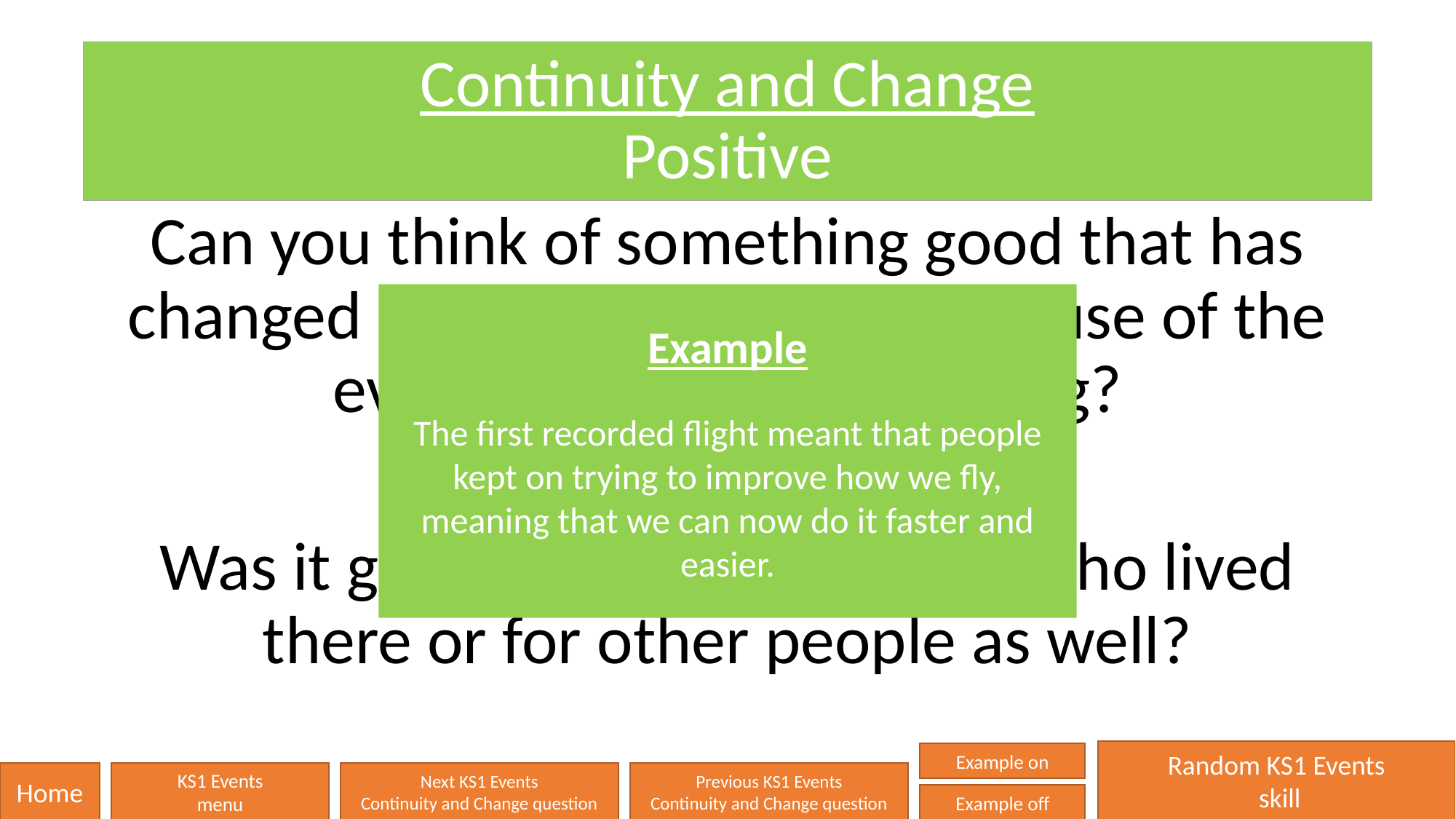

# Continuity and Change Positive
Can you think of something good that has changed or stayed the same because of the event that you are studying?

Was it good just for the people who lived there or for other people as well?
Example

The first recorded flight meant that people kept on trying to improve how we fly, meaning that we can now do it faster and easier.
Random KS1 Events
 skill
Example on
Home
KS1 Events
menu
Next KS1 Events
Continuity and Change question
Previous KS1 Events
Continuity and Change question
Example off